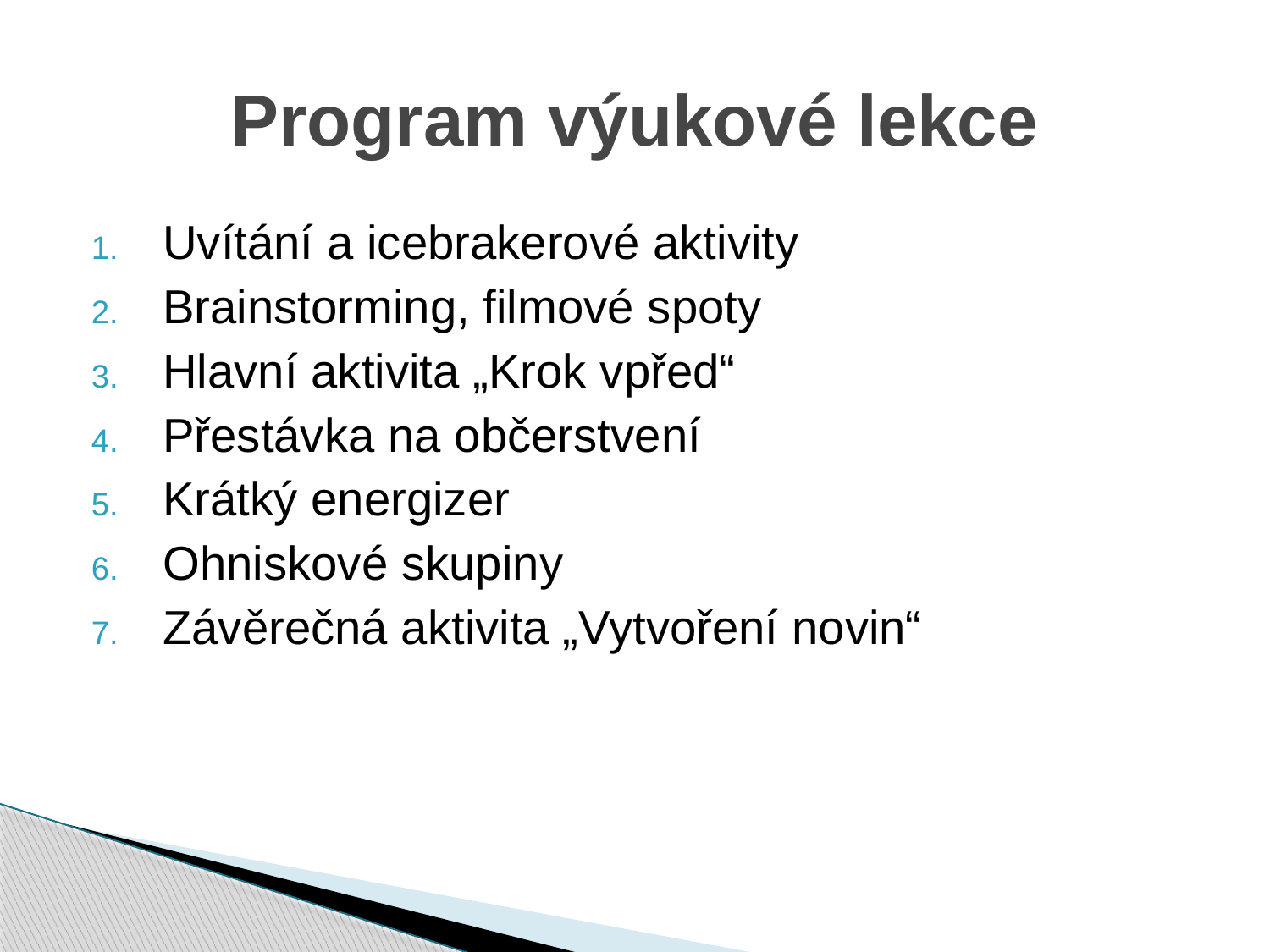

# Program výukové lekce
Uvítání a icebrakerové aktivity
Brainstorming, filmové spoty
Hlavní aktivita „Krok vpřed“
Přestávka na občerstvení
Krátký energizer
Ohniskové skupiny
Závěrečná aktivita „Vytvoření novin“